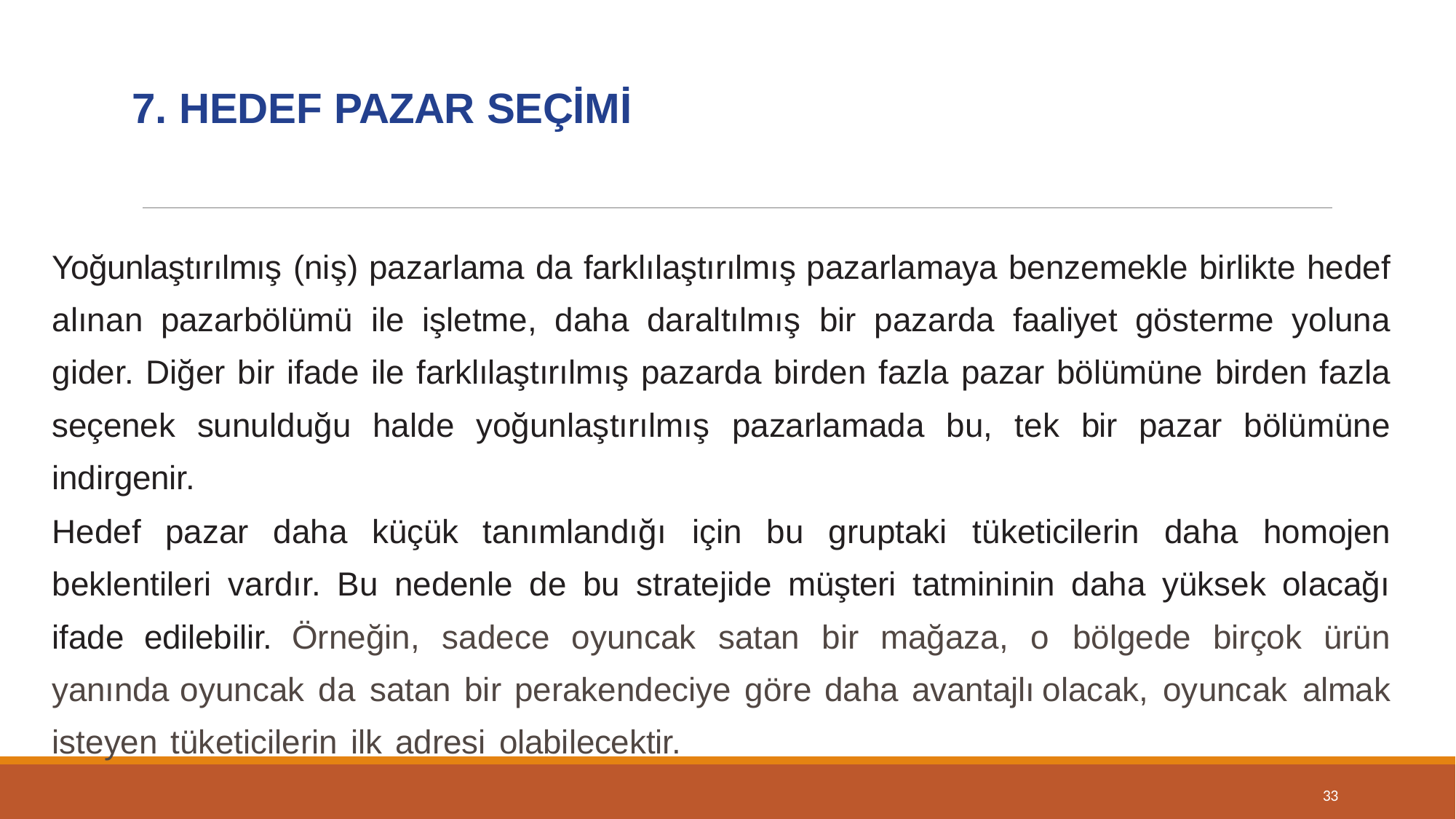

7. HEDEF PAZAR SEÇİMİ
Yoğunlaştırılmış (niş) pazarlama da farklılaştırılmış pazarlamaya benzemekle birlikte hedef alınan pazarbölümü ile işletme, daha daraltılmış bir pazarda faaliyet gösterme yoluna gider. Diğer bir ifade ile farklılaştırılmış pazarda birden fazla pazar bölümüne birden fazla seçenek sunulduğu halde yoğunlaştırılmış pazarlamada bu, tek bir pazar bölümüne indirgenir.
Hedef pazar daha küçük tanımlandığı için bu gruptaki tüketicilerin daha homojen beklentileri vardır. Bu nedenle de bu stratejide müşteri tatmininin daha yüksek olacağı ifade edilebilir. Örneğin, sadece oyuncak satan bir mağaza, o bölgede birçok ürün yanında oyuncak da satan bir perakendeciye göre daha avantajlı	olacak, oyuncak almak isteyen tüketicilerin ilk adresi olabilecektir.

33